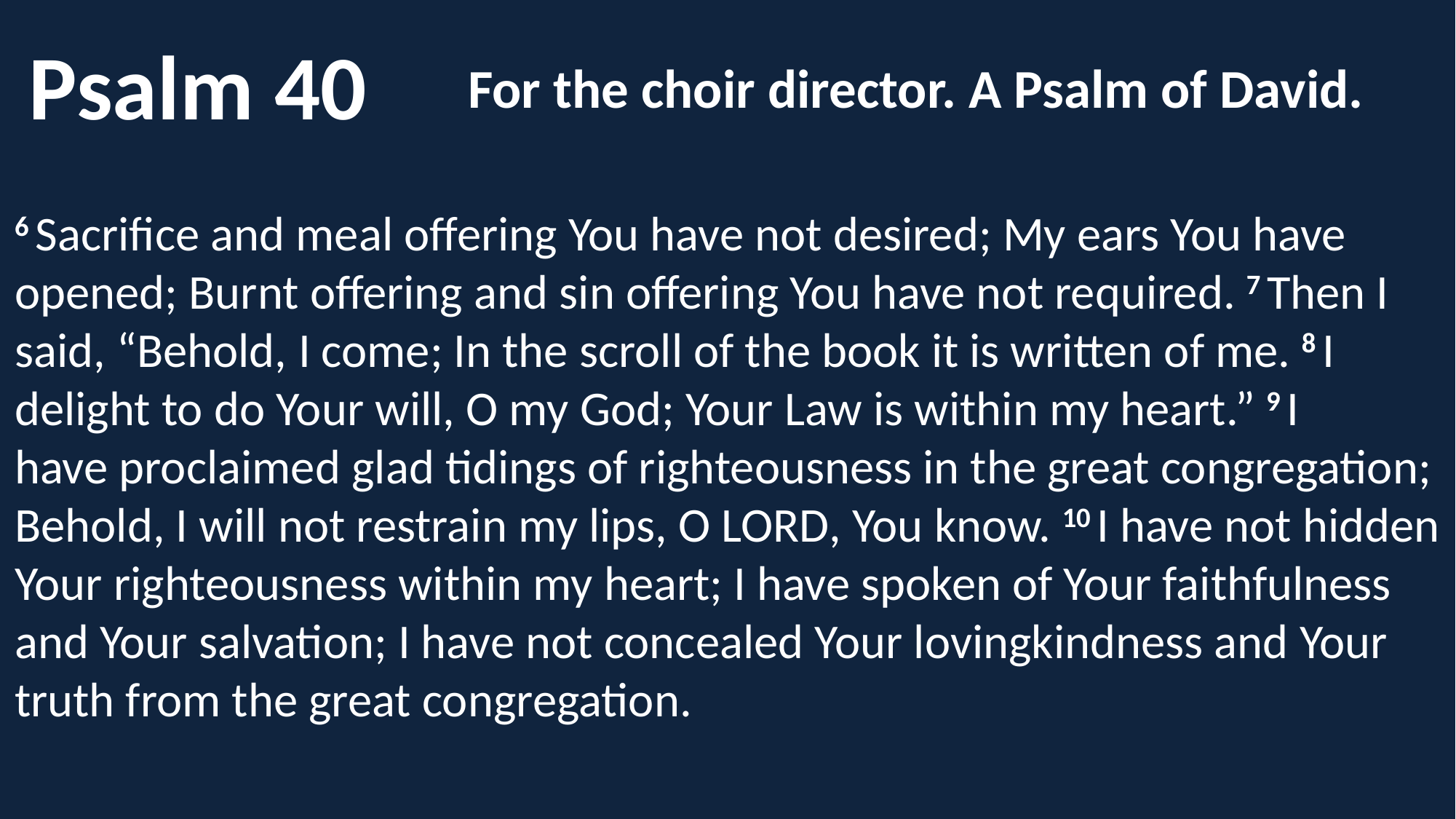

Psalm 40
For the choir director. A Psalm of David.
6 Sacrifice and meal offering You have not desired; My ears You have opened; Burnt offering and sin offering You have not required. 7 Then I said, “Behold, I come; In the scroll of the book it is written of me. 8 I delight to do Your will, O my God; Your Law is within my heart.” 9 I have proclaimed glad tidings of righteousness in the great congregation; Behold, I will not restrain my lips, O Lord, You know. 10 I have not hidden Your righteousness within my heart; I have spoken of Your faithfulness and Your salvation; I have not concealed Your lovingkindness and Your truth from the great congregation.